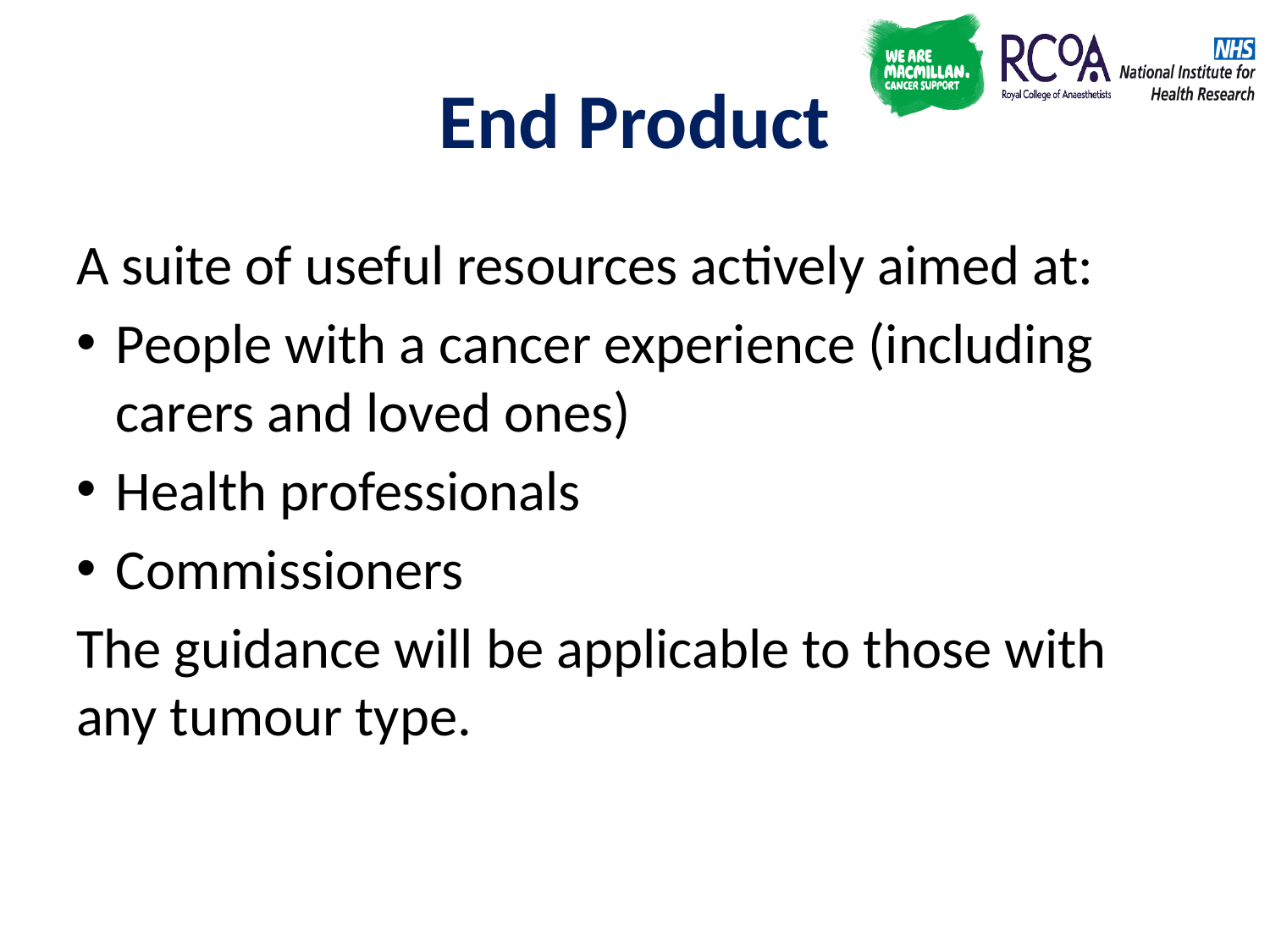

# End Product
A suite of useful resources actively aimed at:
People with a cancer experience (including carers and loved ones)
Health professionals
Commissioners
The guidance will be applicable to those with any tumour type.